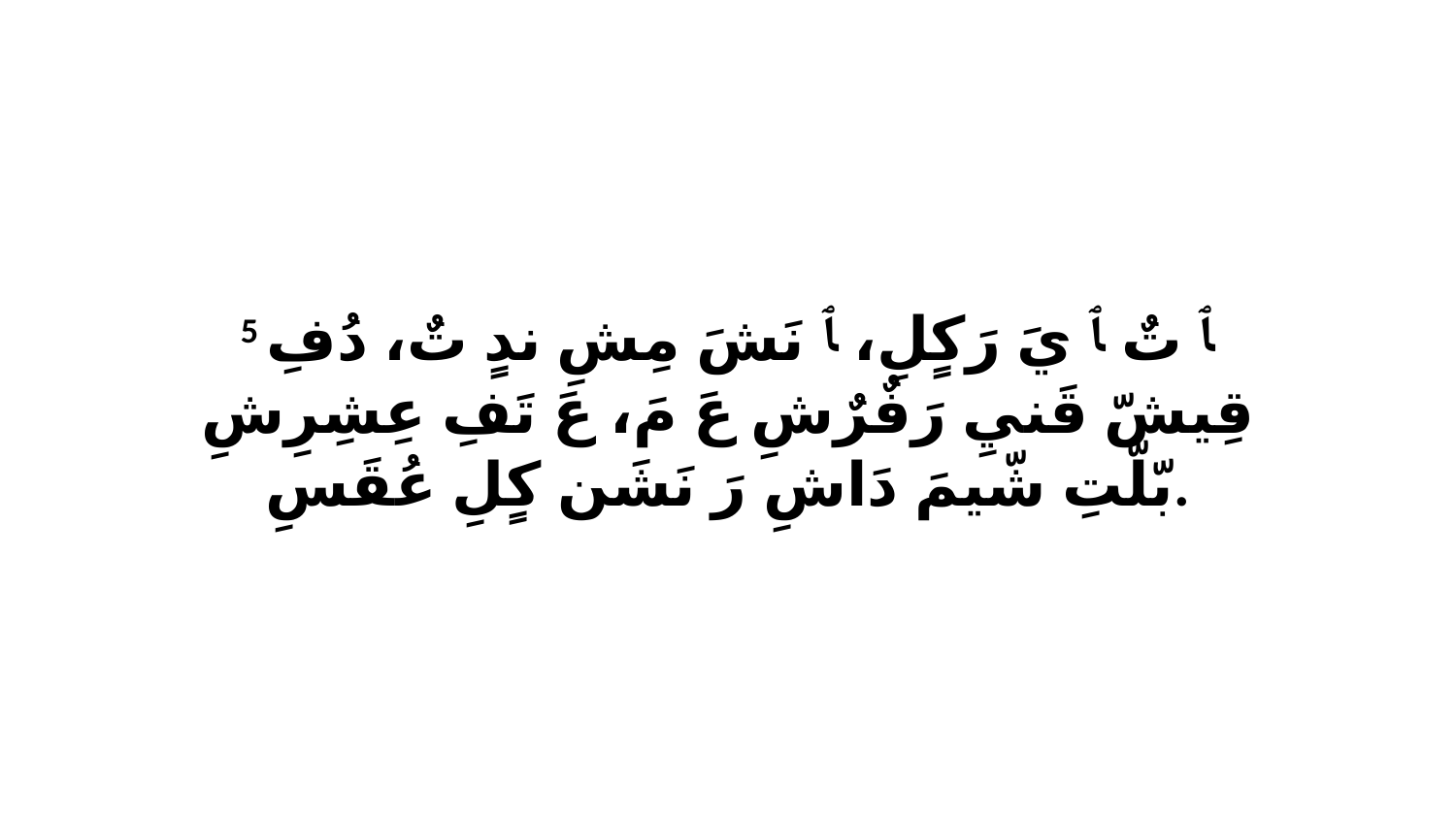

5 ﭑ تٌ ﭑ يَ رَكٍلِ، ﭑ نَشَ مِشِ ندٍ تٌ، دُفِ قِيشّ قَنيِ رَفٌرٌشِ عَ مَ، عَ تَفِ عِشِرِشِ بّلّتِ شّيمَ دَاشِ رَ نَشَن كٍلِ عُقَسِ.